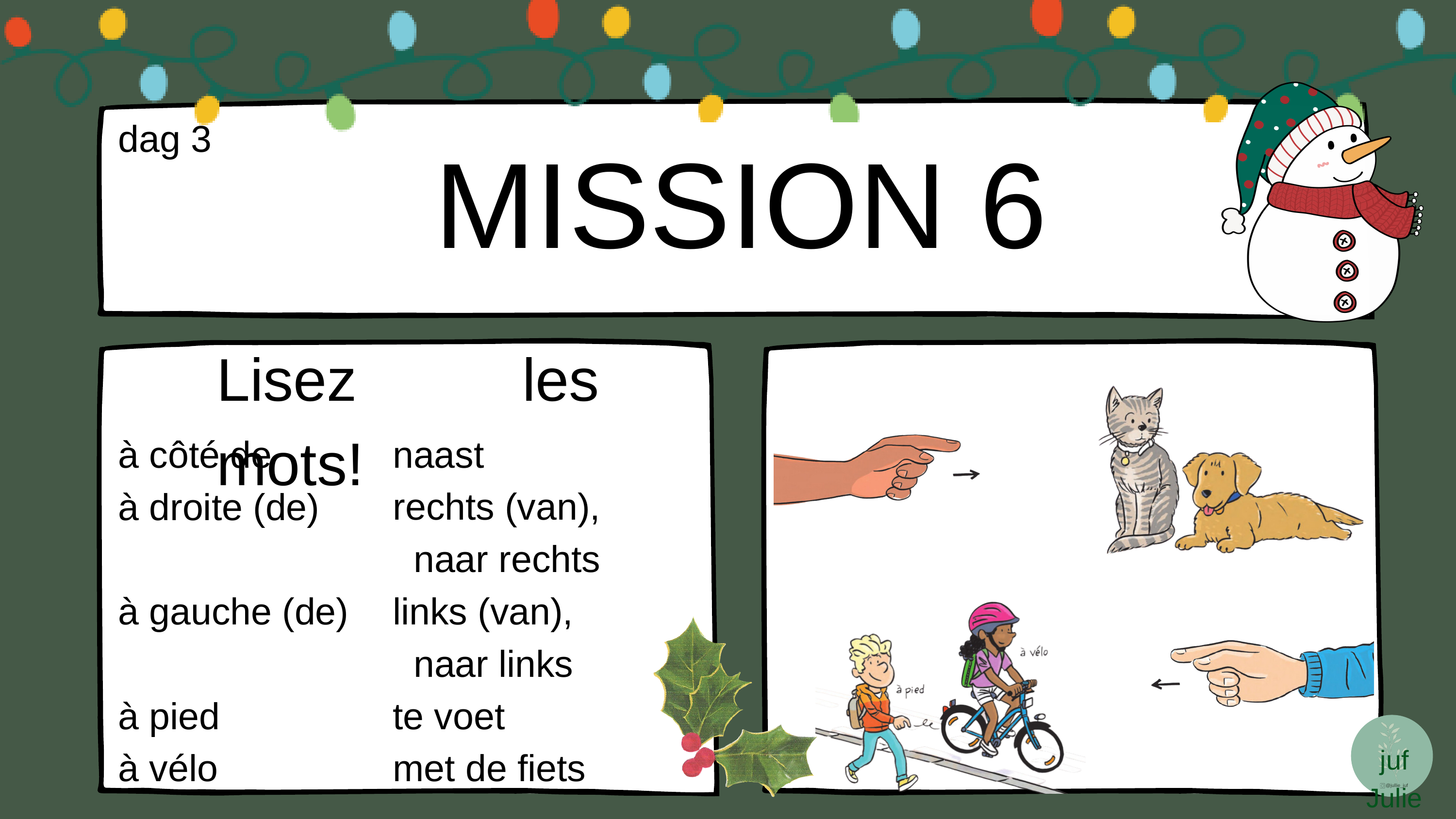

MISSION 6
dag 3
Lisez les mots!

à côté de
à droite (de)

à gauche (de)

à pied
à vélo

naast
rechts (van),
  naar rechts
links (van),
  naar links
te voet
met de fiets

juf Julie
@jullie_juf